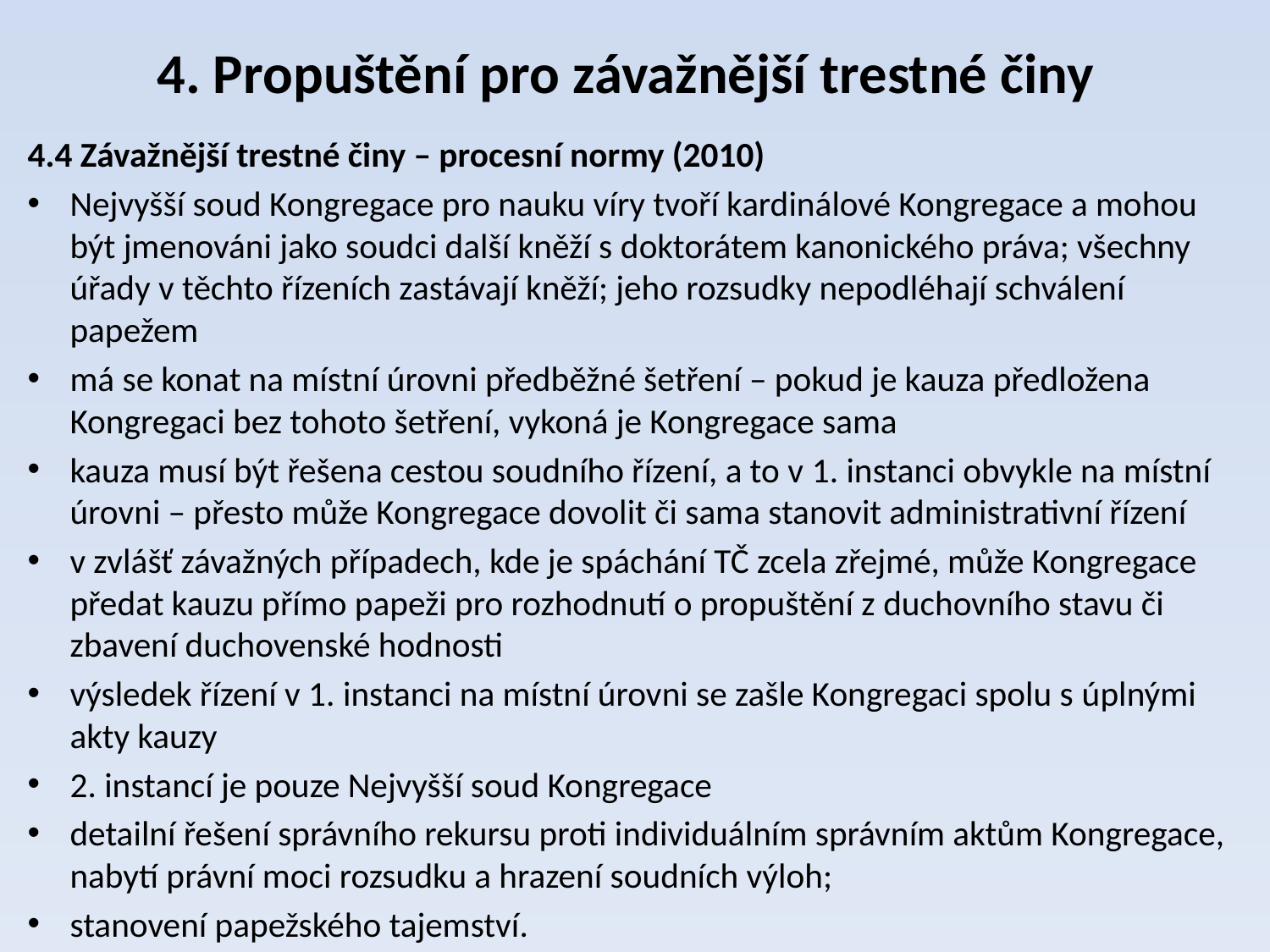

# 4. Propuštění pro závažnější trestné činy
4.4 Závažnější trestné činy – procesní normy (2010)
Nejvyšší soud Kongregace pro nauku víry tvoří kardinálové Kongregace a mohou být jmenováni jako soudci další kněží s doktorátem kanonického práva; všechny úřady v těchto řízeních zastávají kněží; jeho rozsudky nepodléhají schválení papežem
má se konat na místní úrovni předběžné šetření – pokud je kauza předložena Kongregaci bez tohoto šetření, vykoná je Kongregace sama
kauza musí být řešena cestou soudního řízení, a to v 1. instanci obvykle na místní úrovni – přesto může Kongregace dovolit či sama stanovit administrativní řízení
v zvlášť závažných případech, kde je spáchání TČ zcela zřejmé, může Kongregace předat kauzu přímo papeži pro rozhodnutí o propuštění z duchovního stavu či zbavení duchovenské hodnosti
výsledek řízení v 1. instanci na místní úrovni se zašle Kongregaci spolu s úplnými akty kauzy
2. instancí je pouze Nejvyšší soud Kongregace
detailní řešení správního rekursu proti individuálním správním aktům Kongregace, nabytí právní moci rozsudku a hrazení soudních výloh;
stanovení papežského tajemství.